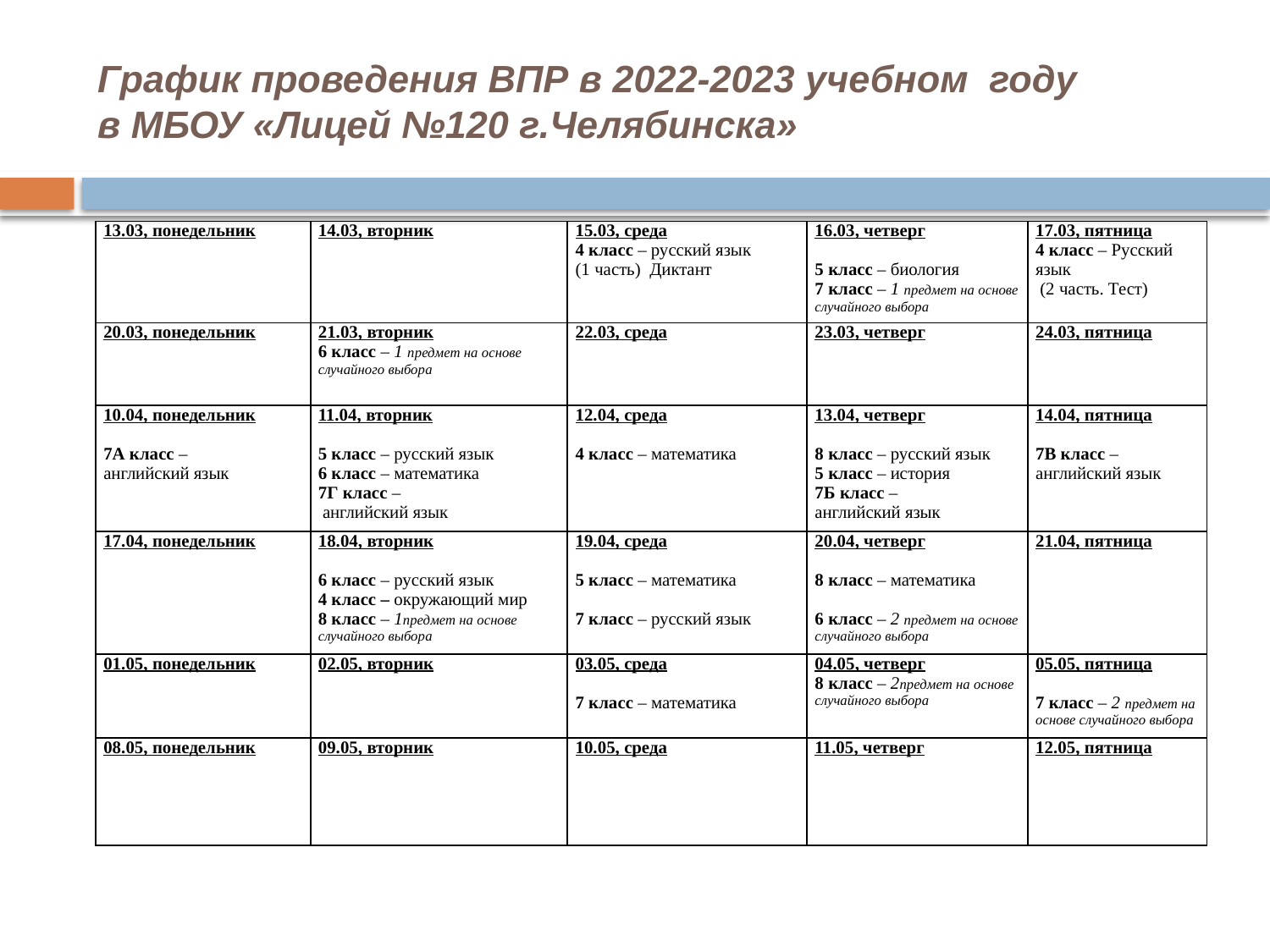

# График проведения ВПР в 2022-2023 учебном  году в МБОУ «Лицей №120 г.Челябинска»
| 13.03, понедельник | 14.03, вторник | 15.03, среда 4 класс – русский язык (1 часть) Диктант | 16.03, четверг   5 класс – биология 7 класс – 1 предмет на основе случайного выбора | 17.03, пятница 4 класс – Русский язык (2 часть. Тест) |
| --- | --- | --- | --- | --- |
| 20.03, понедельник | 21.03, вторник 6 класс – 1 предмет на основе случайного выбора | 22.03, среда | 23.03, четверг | 24.03, пятница |
| 10.04, понедельник   7А класс – английский язык | 11.04, вторник   5 класс – русский язык 6 класс – математика 7Г класс – английский язык | 12.04, среда   4 класс – математика | 13.04, четверг   8 класс – русский язык 5 класс – история 7Б класс – английский язык | 14.04, пятница   7В класс – английский язык |
| 17.04, понедельник | 18.04, вторник   6 класс – русский язык 4 класс – окружающий мир 8 класс – 1предмет на основе случайного выбора | 19.04, среда   5 класс – математика   7 класс – русский язык | 20.04, четверг   8 класс – математика   6 класс – 2 предмет на основе случайного выбора | 21.04, пятница |
| 01.05, понедельник | 02.05, вторник | 03.05, среда   7 класс – математика | 04.05, четверг 8 класс – 2предмет на основе случайного выбора | 05.05, пятница   7 класс – 2 предмет на основе случайного выбора |
| 08.05, понедельник | 09.05, вторник | 10.05, среда | 11.05, четверг | 12.05, пятница |